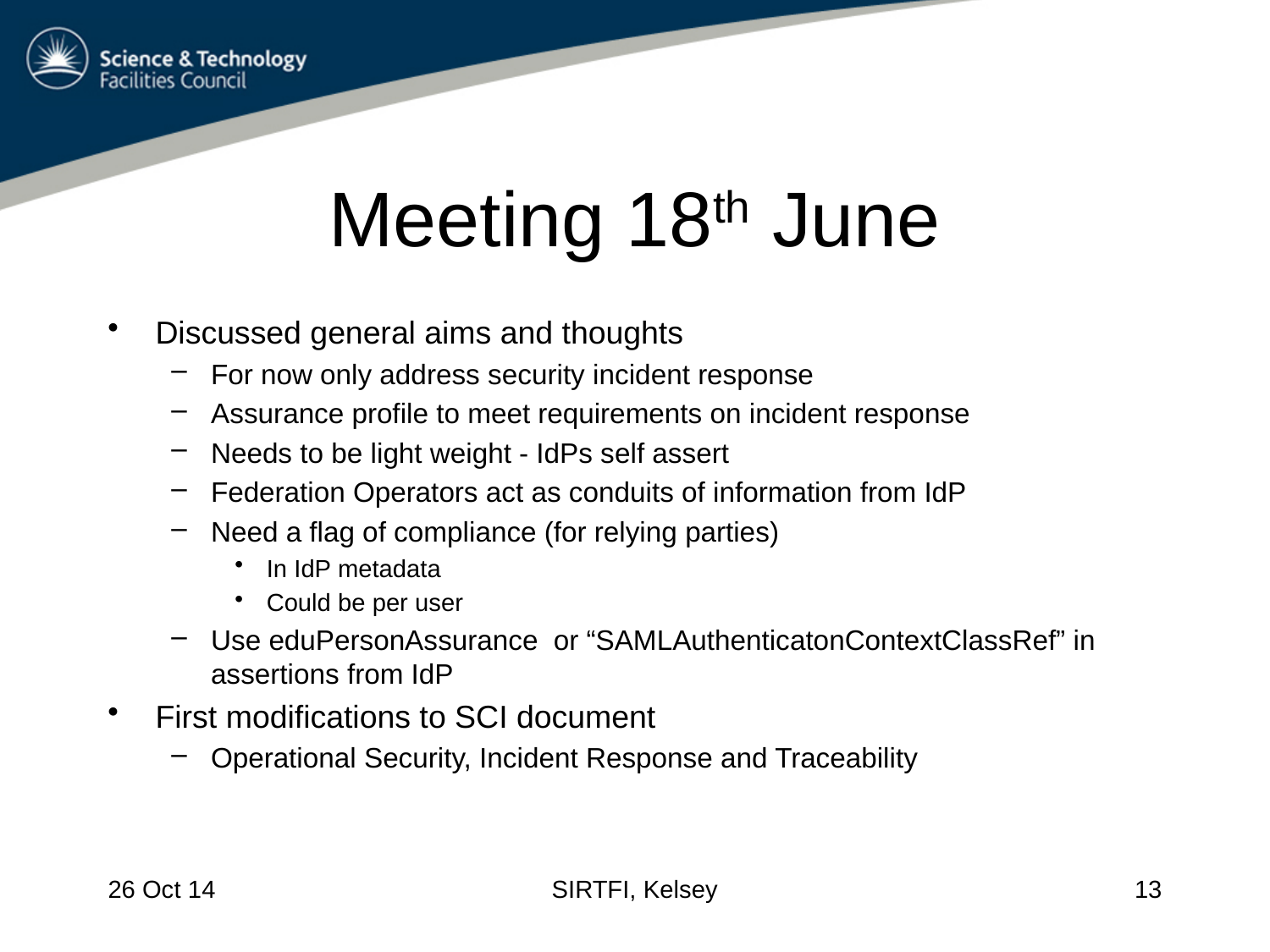

# Meeting 18th June
Discussed general aims and thoughts
For now only address security incident response
Assurance profile to meet requirements on incident response
Needs to be light weight - IdPs self assert
Federation Operators act as conduits of information from IdP
Need a flag of compliance (for relying parties)
In IdP metadata
Could be per user
Use eduPersonAssurance  or “SAMLAuthenticatonContextClassRef” in assertions from IdP
First modifications to SCI document
Operational Security, Incident Response and Traceability
26 Oct 14
SIRTFI, Kelsey
13